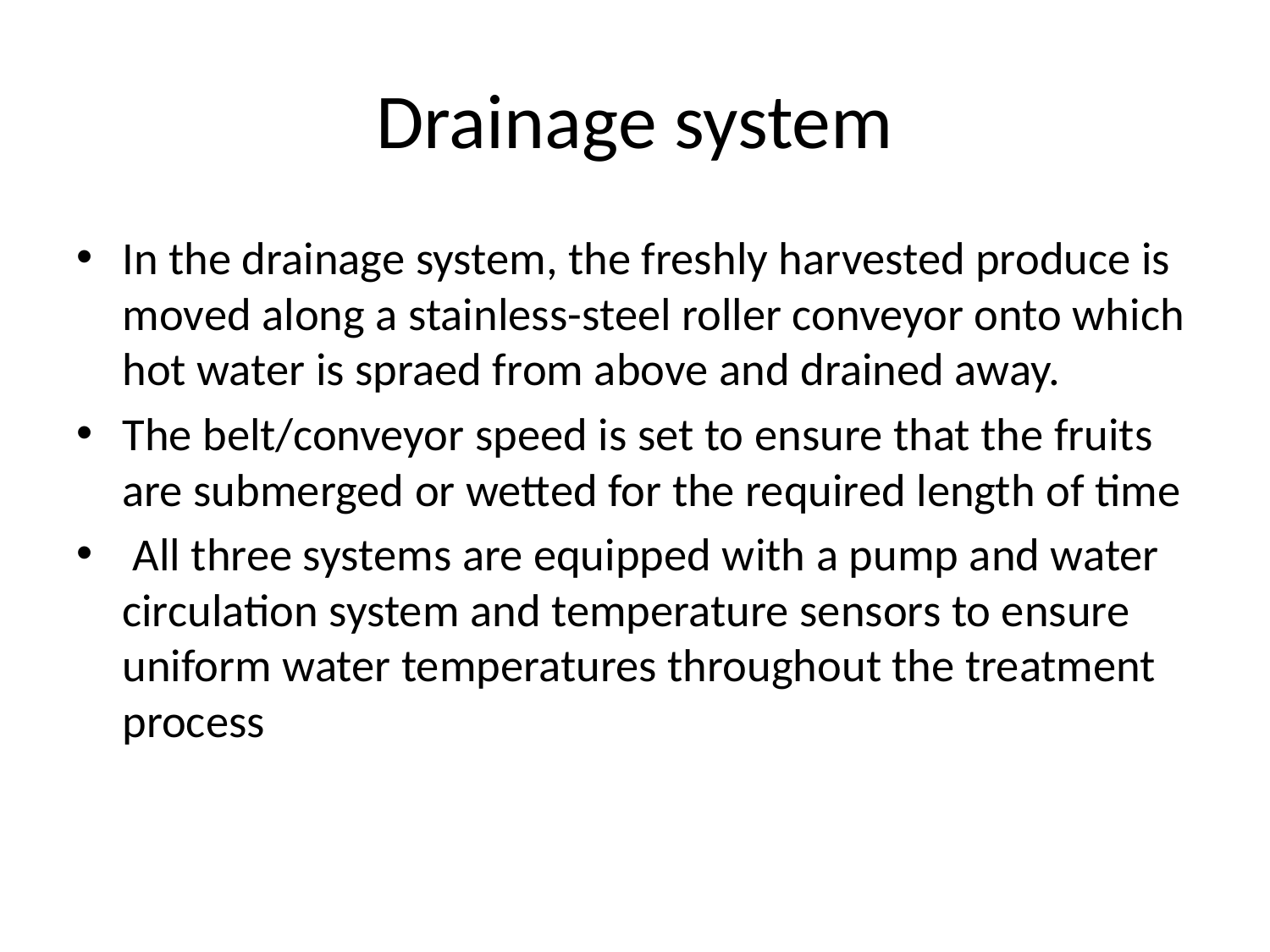

# Drainage system
In the drainage system, the freshly harvested produce is moved along a stainless-steel roller conveyor onto which hot water is spraed from above and drained away.
The belt/conveyor speed is set to ensure that the fruits are submerged or wetted for the required length of time
 All three systems are equipped with a pump and water circulation system and temperature sensors to ensure uniform water temperatures throughout the treatment process